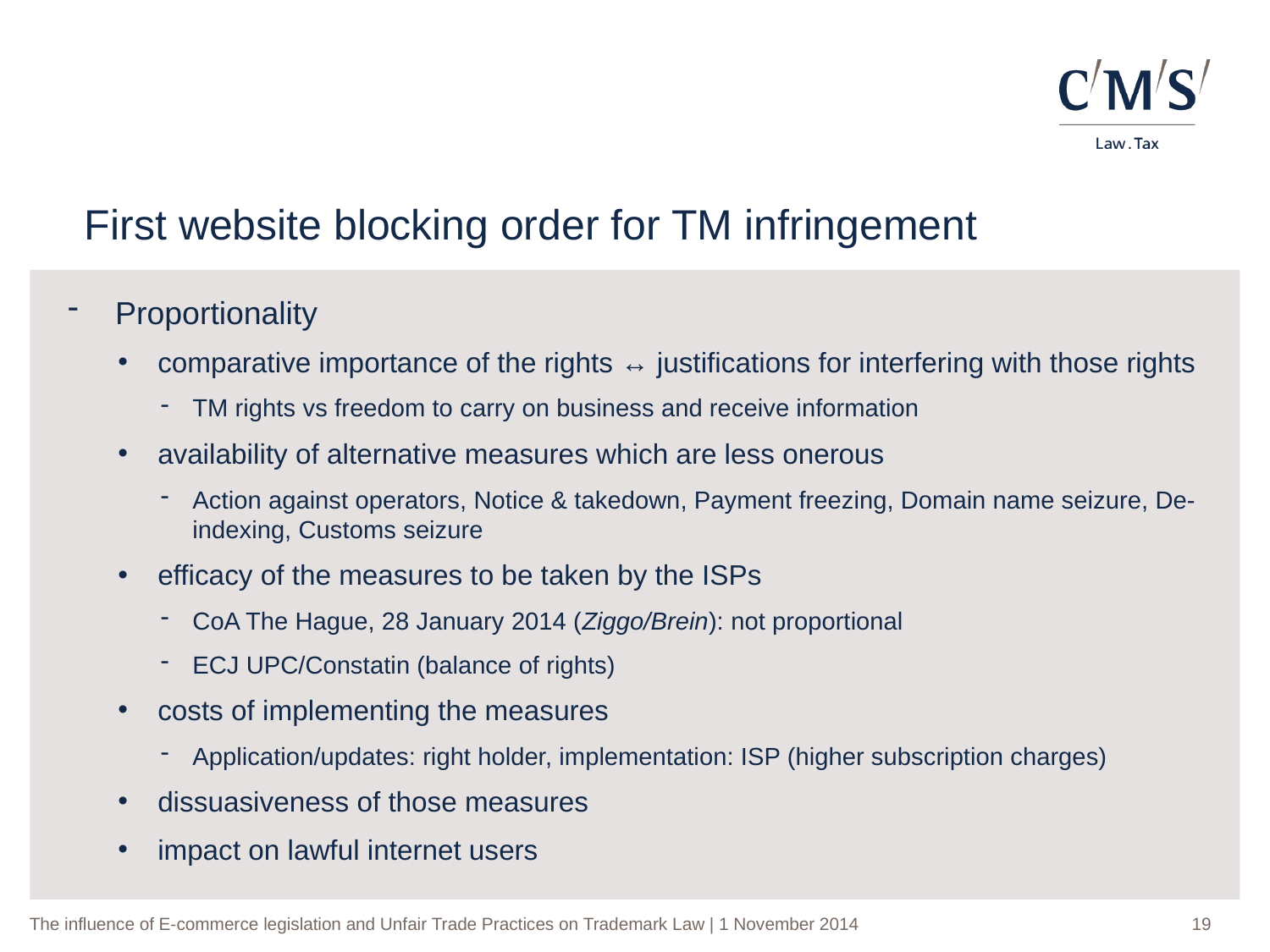

First website blocking order for TM infringement
Proportionality
comparative importance of the rights ↔ justifications for interfering with those rights
TM rights vs freedom to carry on business and receive information
availability of alternative measures which are less onerous
Action against operators, Notice & takedown, Payment freezing, Domain name seizure, De-indexing, Customs seizure
efficacy of the measures to be taken by the ISPs
CoA The Hague, 28 January 2014 (Ziggo/Brein): not proportional
ECJ UPC/Constatin (balance of rights)
costs of implementing the measures
Application/updates: right holder, implementation: ISP (higher subscription charges)
dissuasiveness of those measures
impact on lawful internet users

19